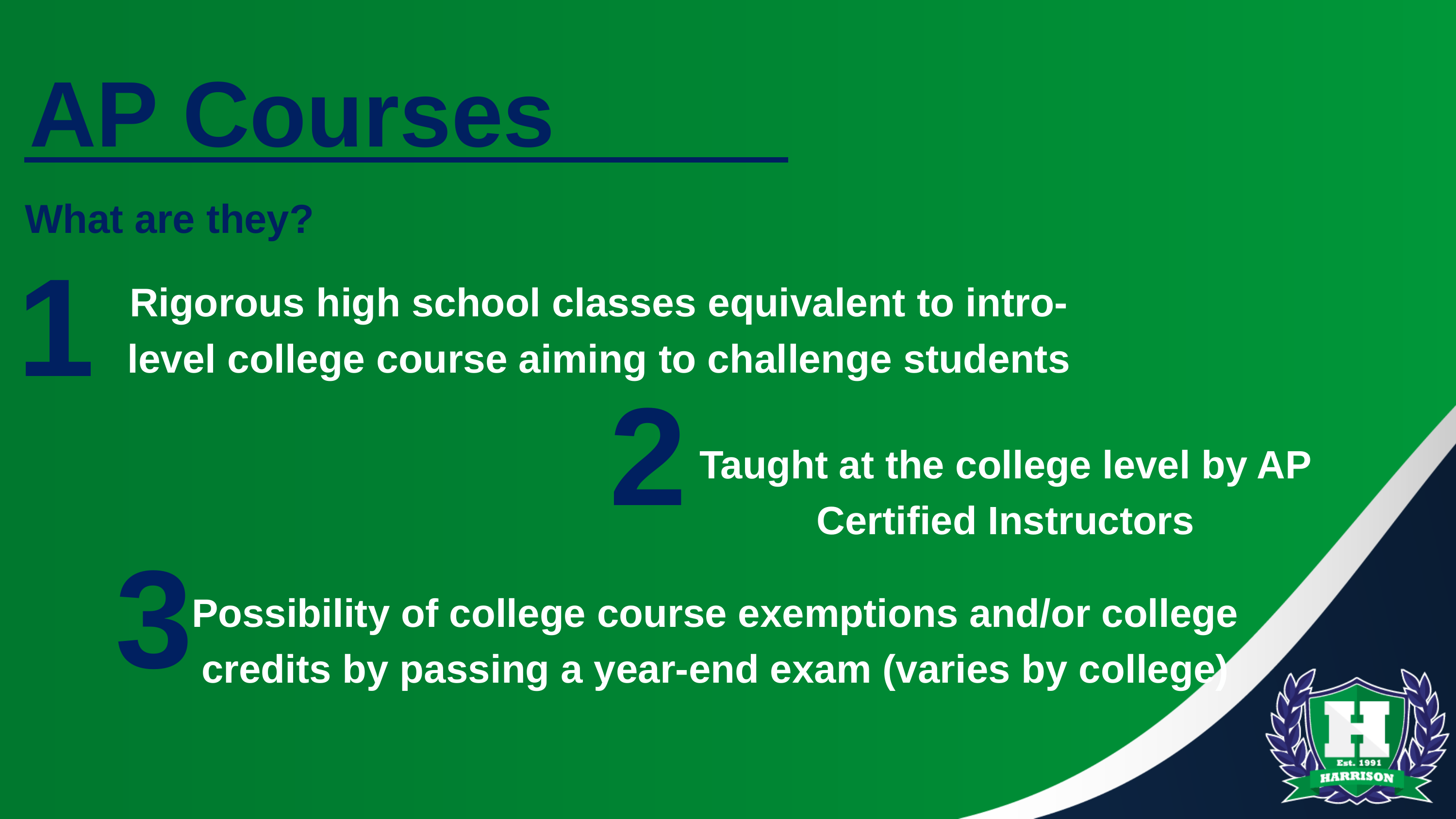

AP Courses

What are they?
1
Rigorous high school classes equivalent to intro-level college course aiming to challenge students
2
Taught at the college level by AP Certified Instructors
3
Possibility of college course exemptions and/or college credits by passing a year-end exam (varies by college)